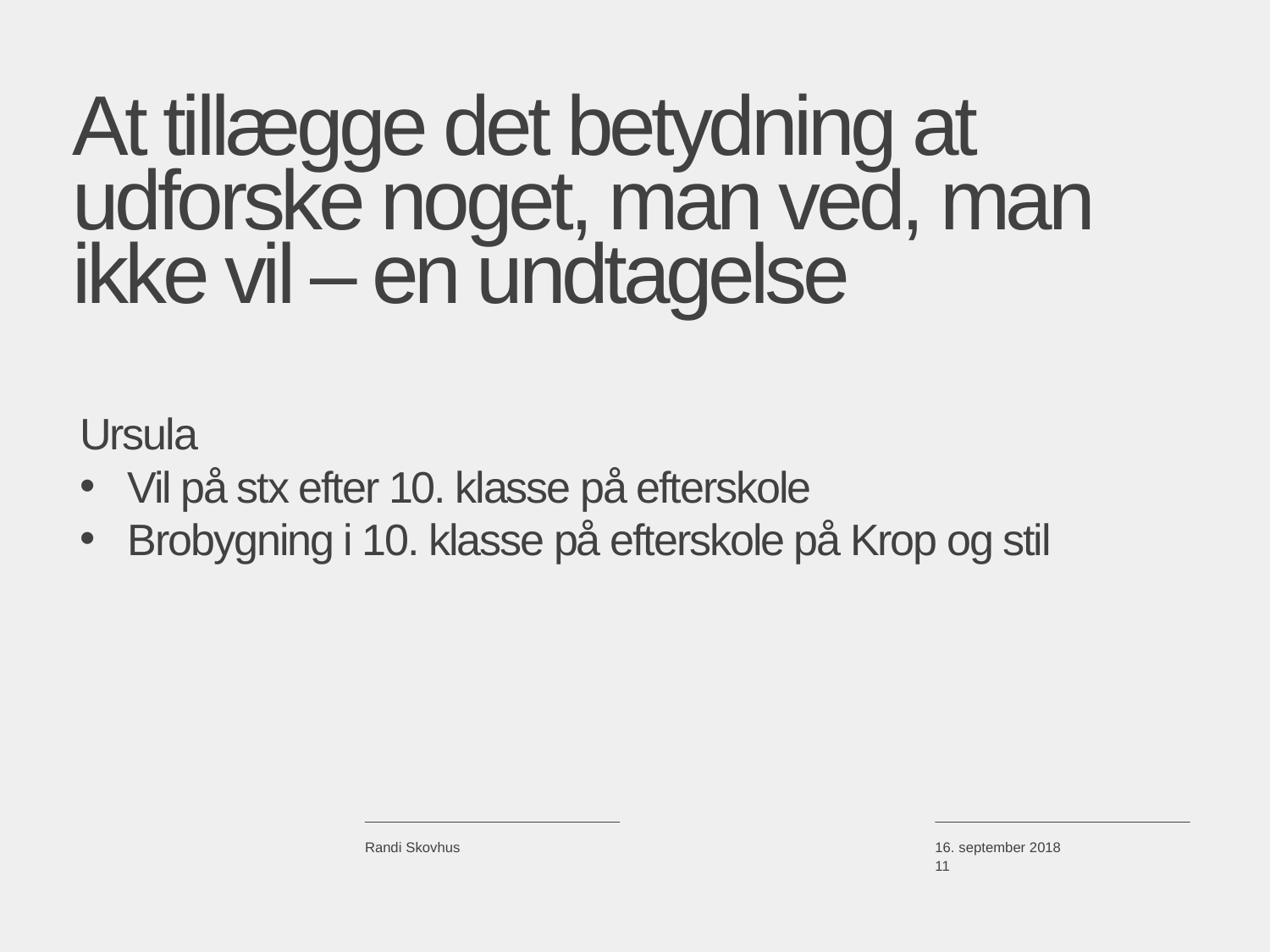

# At tillægge det betydning at udforske noget, man ved, man ikke vil – en undtagelse
Ursula
Vil på stx efter 10. klasse på efterskole
Brobygning i 10. klasse på efterskole på Krop og stil
Randi Skovhus
16. september 2018
11